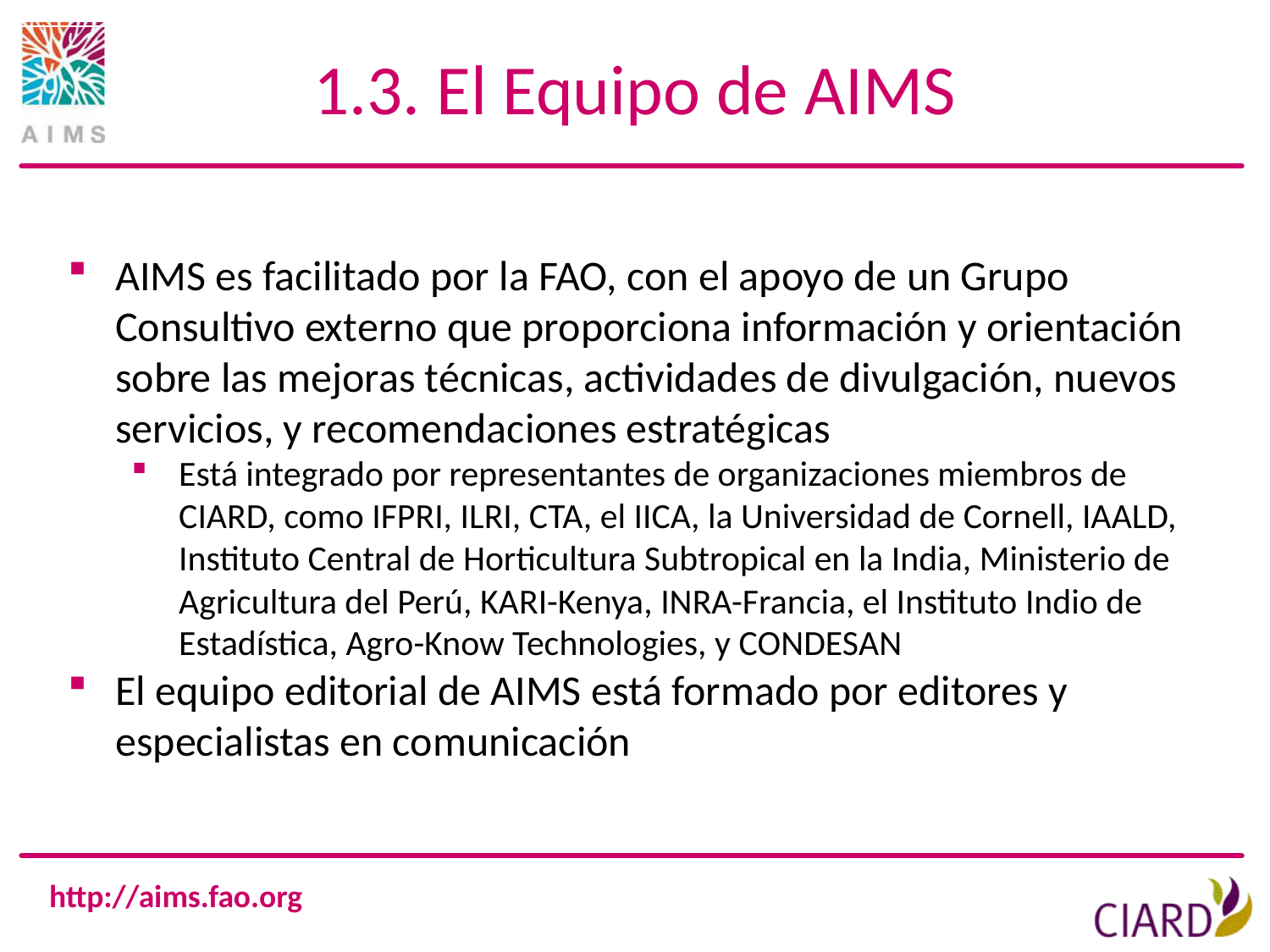

# 1.3. El Equipo de AIMS
AIMS es facilitado por la FAO, con el apoyo de un Grupo Consultivo externo que proporciona información y orientación sobre las mejoras técnicas, actividades de divulgación, nuevos servicios, y recomendaciones estratégicas
Está integrado por representantes de organizaciones miembros de  CIARD, como IFPRI, ILRI, CTA, el IICA, la Universidad de Cornell, IAALD, Instituto Central de Horticultura Subtropical en la India, Ministerio de Agricultura del Perú, KARI-Kenya, INRA-Francia, el Instituto Indio de Estadística, Agro-Know Technologies, y CONDESAN
El equipo editorial de AIMS está formado por editores y especialistas en comunicación
6